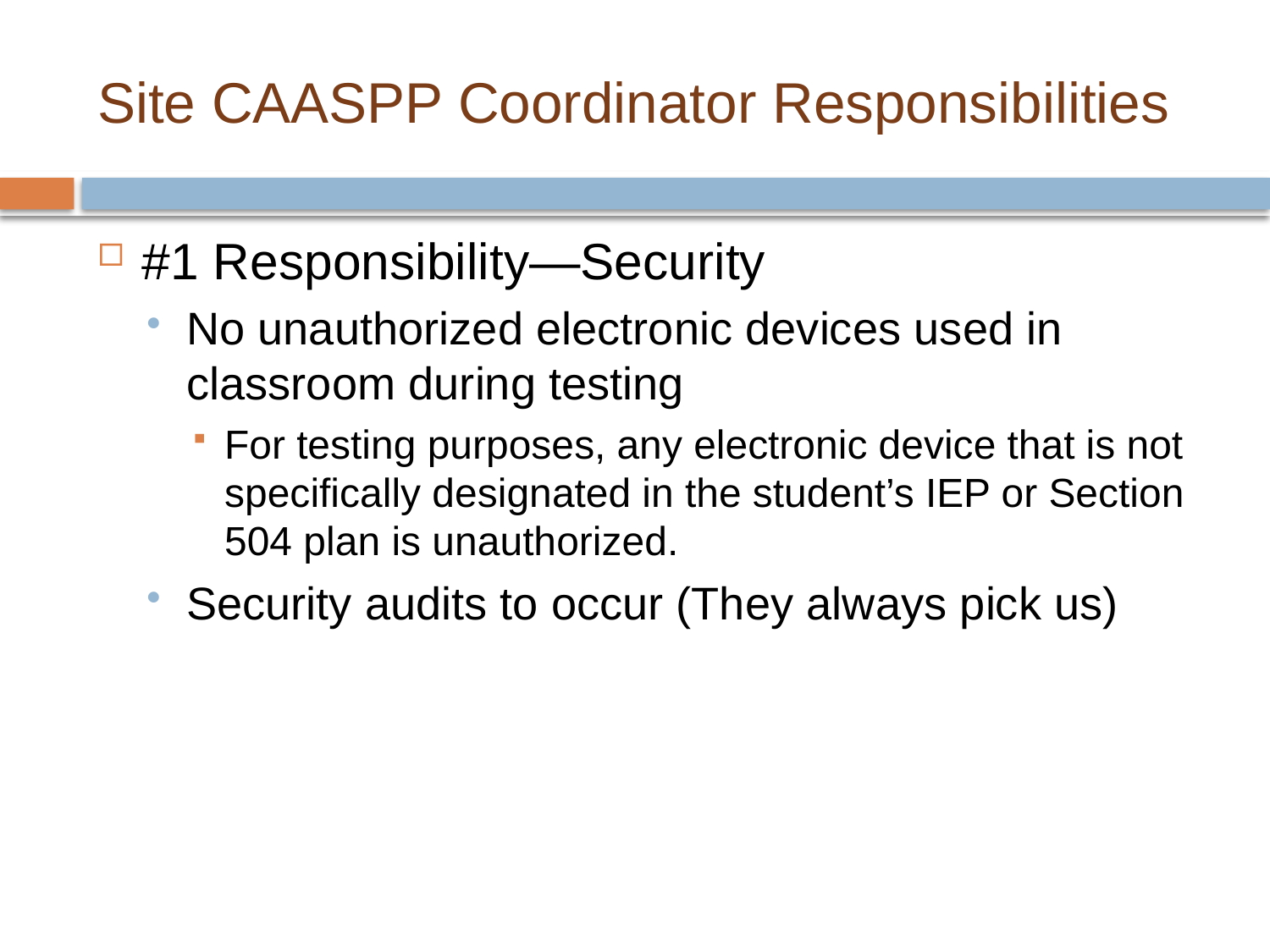

# Site CAASPP Coordinator Responsibilities
#1 Responsibility—Security
No unauthorized electronic devices used in classroom during testing
For testing purposes, any electronic device that is not specifically designated in the student’s IEP or Section 504 plan is unauthorized.
Security audits to occur (They always pick us)